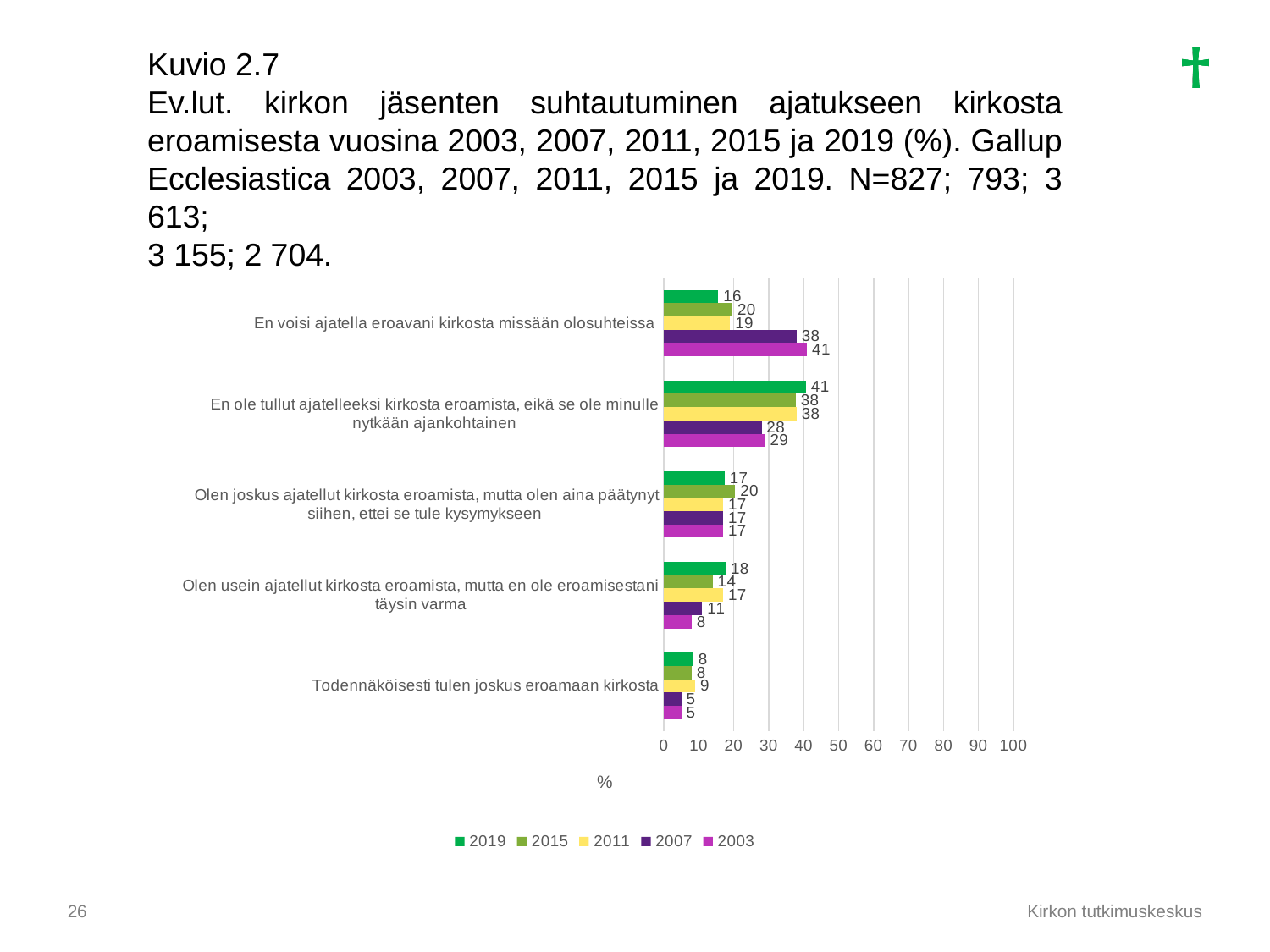

Kuvio 2.7
Ev.lut. kirkon jäsenten suhtautuminen ajatukseen kirkosta eroamisesta vuosina 2003, 2007, 2011, 2015 ja 2019 (%). Gallup Ecclesiastica 2003, 2007, 2011, 2015 ja 2019. N=827; 793; 3 613;
3 155; 2 704.

### Chart

| Category | 2003 | 2007 | 2011 | 2015 | 2019 |
|---|---|---|---|---|---|
| Todennäköisesti tulen joskus eroamaan kirkosta | 5.0 | 5.0 | 9.0 | 8.0 | 8.468934911242604 |
| Olen usein ajatellut kirkosta eroamista, mutta en ole eroamisestani täysin varma | 8.0 | 11.0 | 17.0 | 14.00243703703051 | 17.75147928994083 |
| Olen joskus ajatellut kirkosta eroamista, mutta olen aina päätynyt siihen, ettei se tule kysymykseen  | 17.0 | 17.0 | 17.0 | 20.45202815703111 | 17.45562130177515 |
| En ole tullut ajatelleeksi kirkosta eroamista, eikä se ole minulle nytkään ajankohtainen | 29.0 | 28.0 | 38.0 | 37.76373765859202 | 40.717455621301774 |
| En voisi ajatella eroavani kirkosta missään olosuhteissa  | 41.0 | 38.0 | 19.0 | 19.6611594279043 | 15.606508875739644 |
26
Kirkon tutkimuskeskus